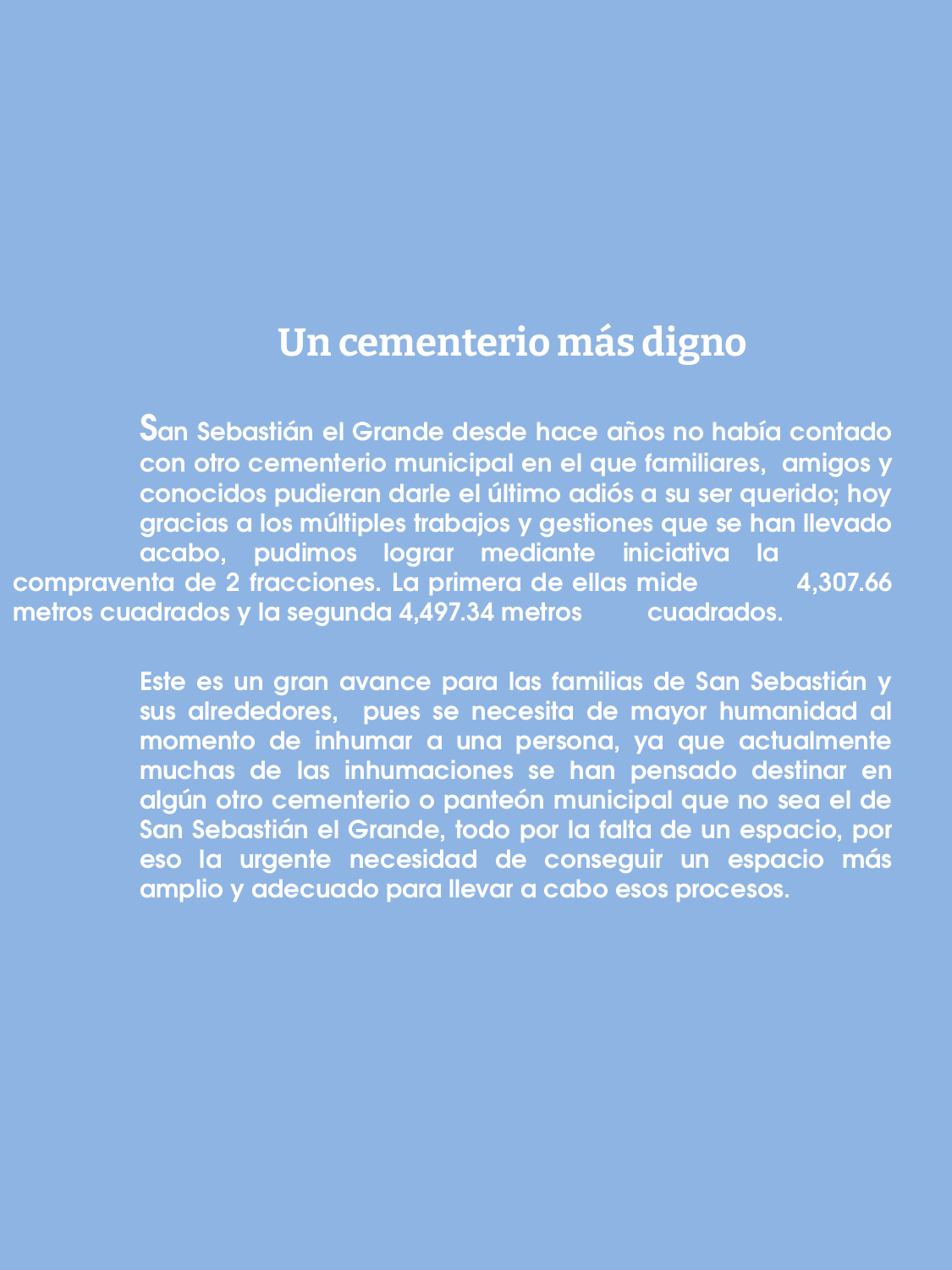

Un cementerio más digno

	San Sebastián el Grande desde hace años no había contado 	con otro cementerio municipal en el que familiares, 	amigos y 	conocidos pudieran darle el último adiós a su ser querido; hoy 	gracias a los múltiples trabajos y gestiones que se han llevado 	acabo, pudimos lograr mediante iniciativa la 	compraventa de 2 fracciones. La primera de ellas mide 	4,307.66 metros cuadrados y la segunda 4,497.34 metros 	cuadrados.

	Este es un gran avance para las familias de San Sebastián y 	sus alrededores,  pues se necesita de mayor humanidad al 	momento de inhumar a una persona, ya que actualmente 	muchas de las inhumaciones se han pensado destinar en 	algún otro cementerio o panteón municipal que no sea el de 	San Sebastián el Grande, todo por la falta de un espacio, por 	eso la urgente necesidad de conseguir un espacio más 	amplio y adecuado para llevar a cabo esos procesos.